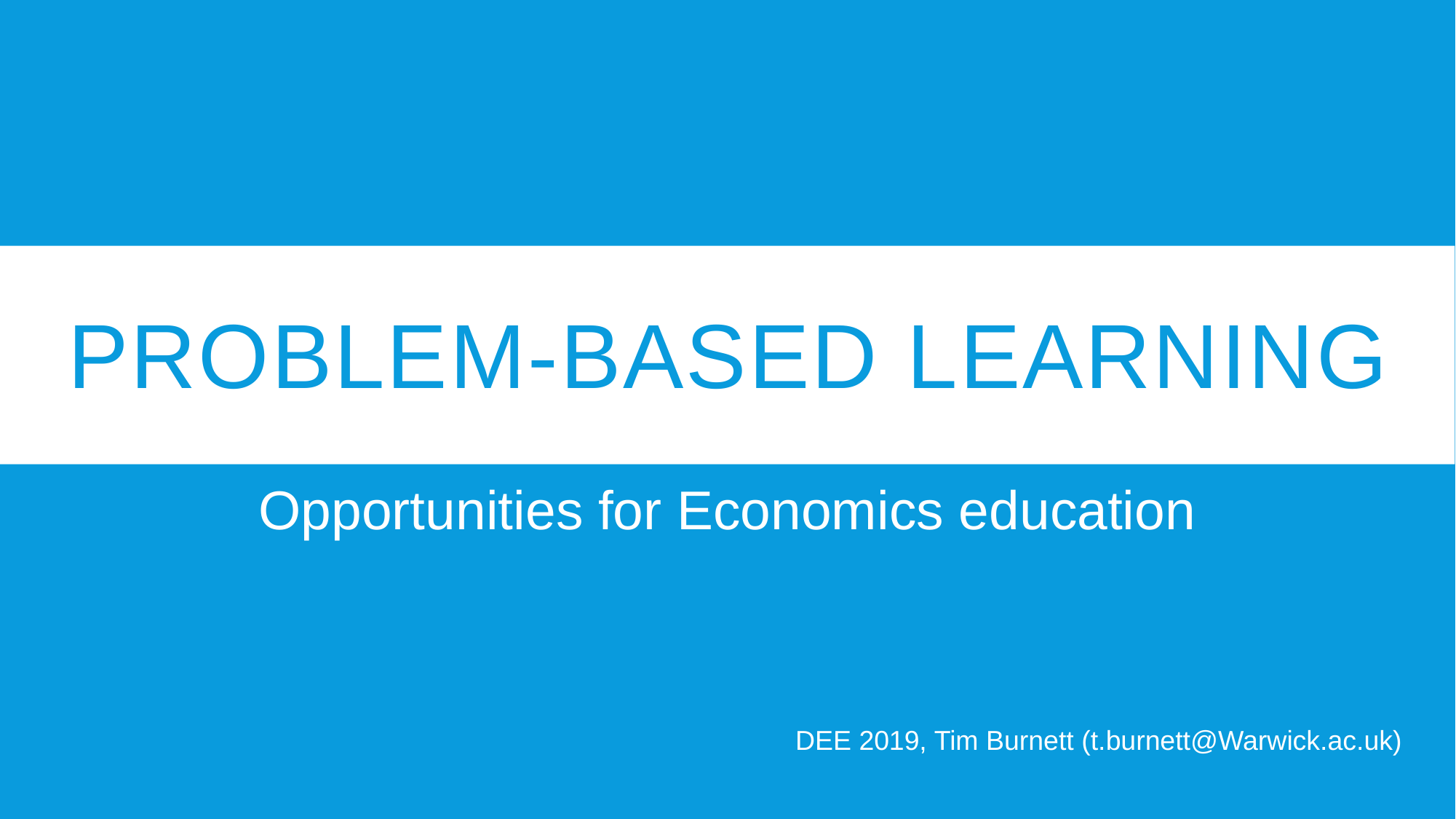

# Problem-based Learning
Opportunities for Economics education
DEE 2019, Tim Burnett (t.burnett@Warwick.ac.uk)